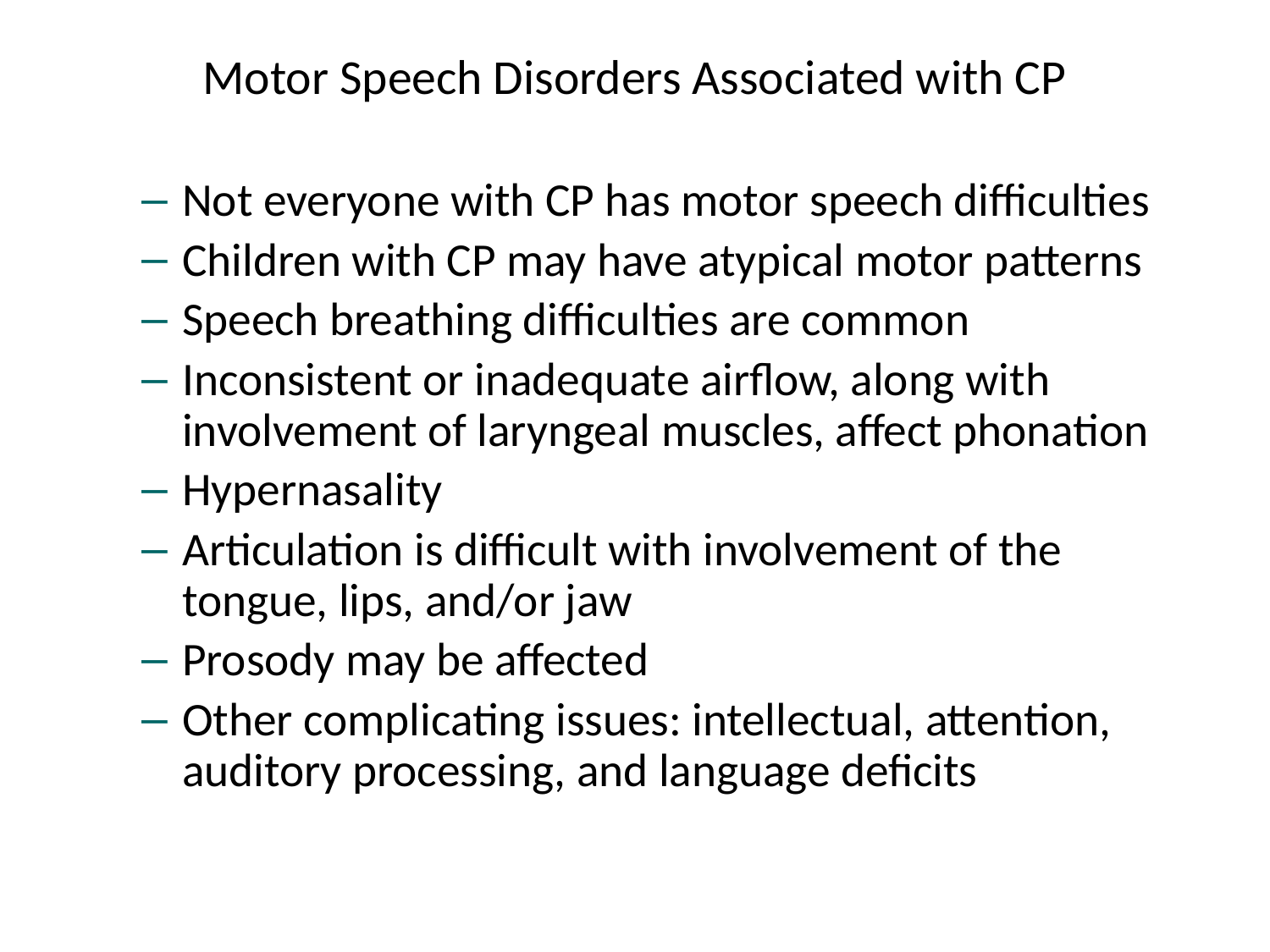

# Motor Speech Disorders Associated with CP
Not everyone with CP has motor speech difficulties
Children with CP may have atypical motor patterns
Speech breathing difficulties are common
Inconsistent or inadequate airflow, along with involvement of laryngeal muscles, affect phonation
Hypernasality
Articulation is difficult with involvement of the tongue, lips, and/or jaw
Prosody may be affected
Other complicating issues: intellectual, attention, auditory processing, and language deficits